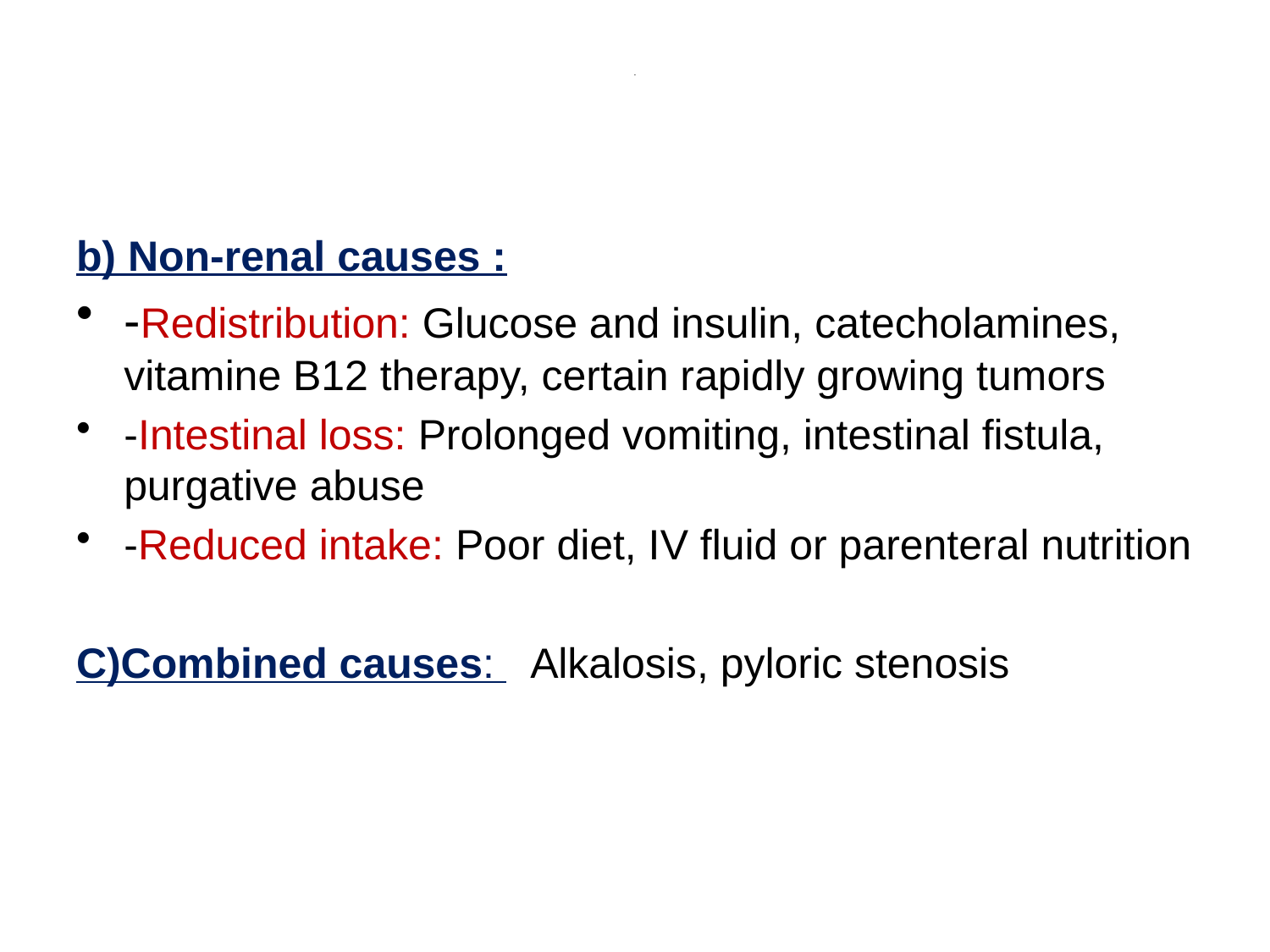

# .
b) Non-renal causes :
-Redistribution: Glucose and insulin, catecholamines, vitamine B12 therapy, certain rapidly growing tumors
-Intestinal loss: Prolonged vomiting, intestinal fistula, purgative abuse
-Reduced intake: Poor diet, IV fluid or parenteral nutrition

C)Combined causes:   Alkalosis, pyloric stenosis